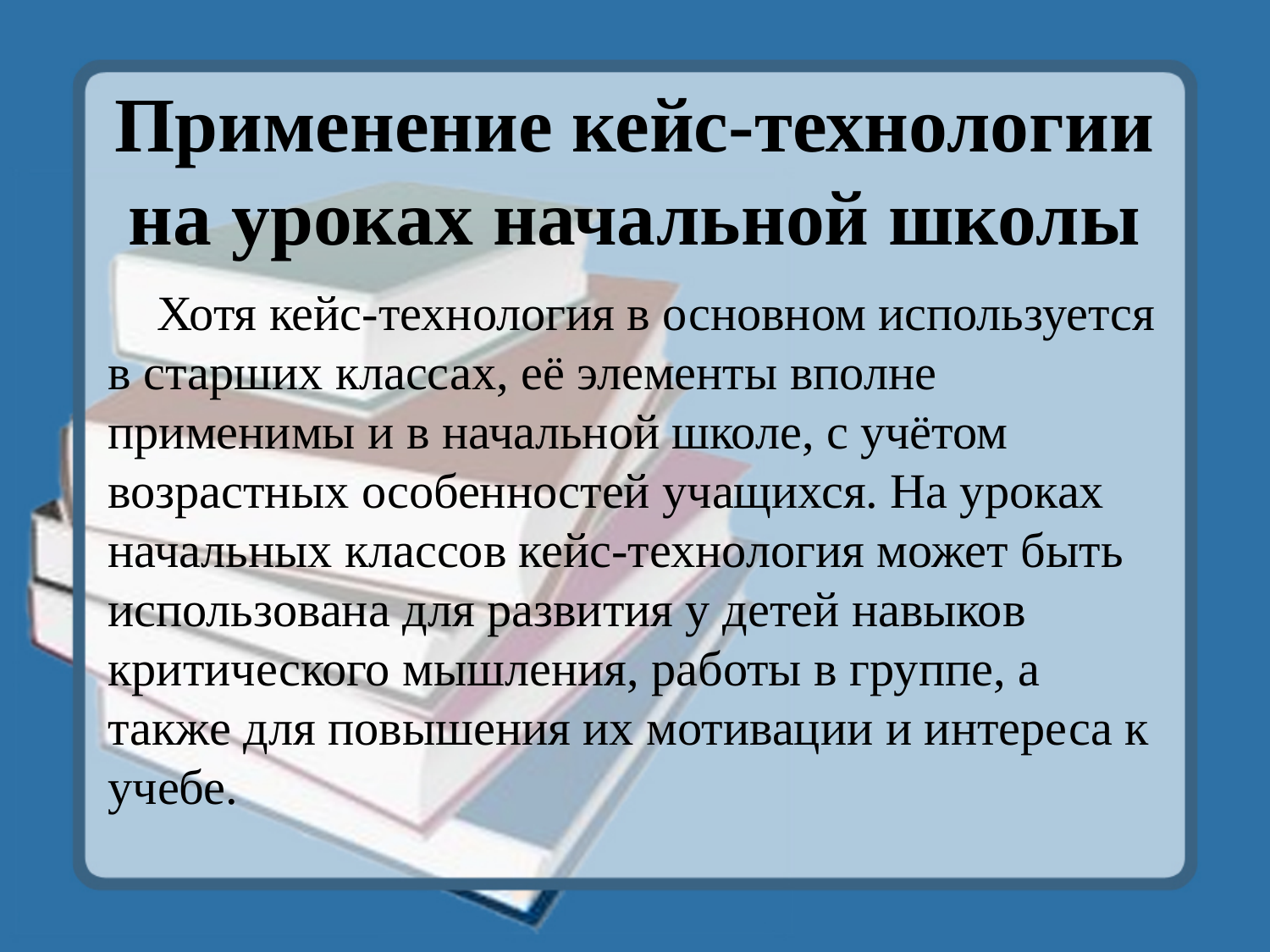

# Применение кейс-технологии на уроках начальной школы
    Хотя кейс-технология в основном используется в старших классах, её элементы вполне применимы и в начальной школе, с учётом возрастных особенностей учащихся. На уроках начальных классов кейс-технология может быть использована для развития у детей навыков критического мышления, работы в группе, а также для повышения их мотивации и интереса к учебе.